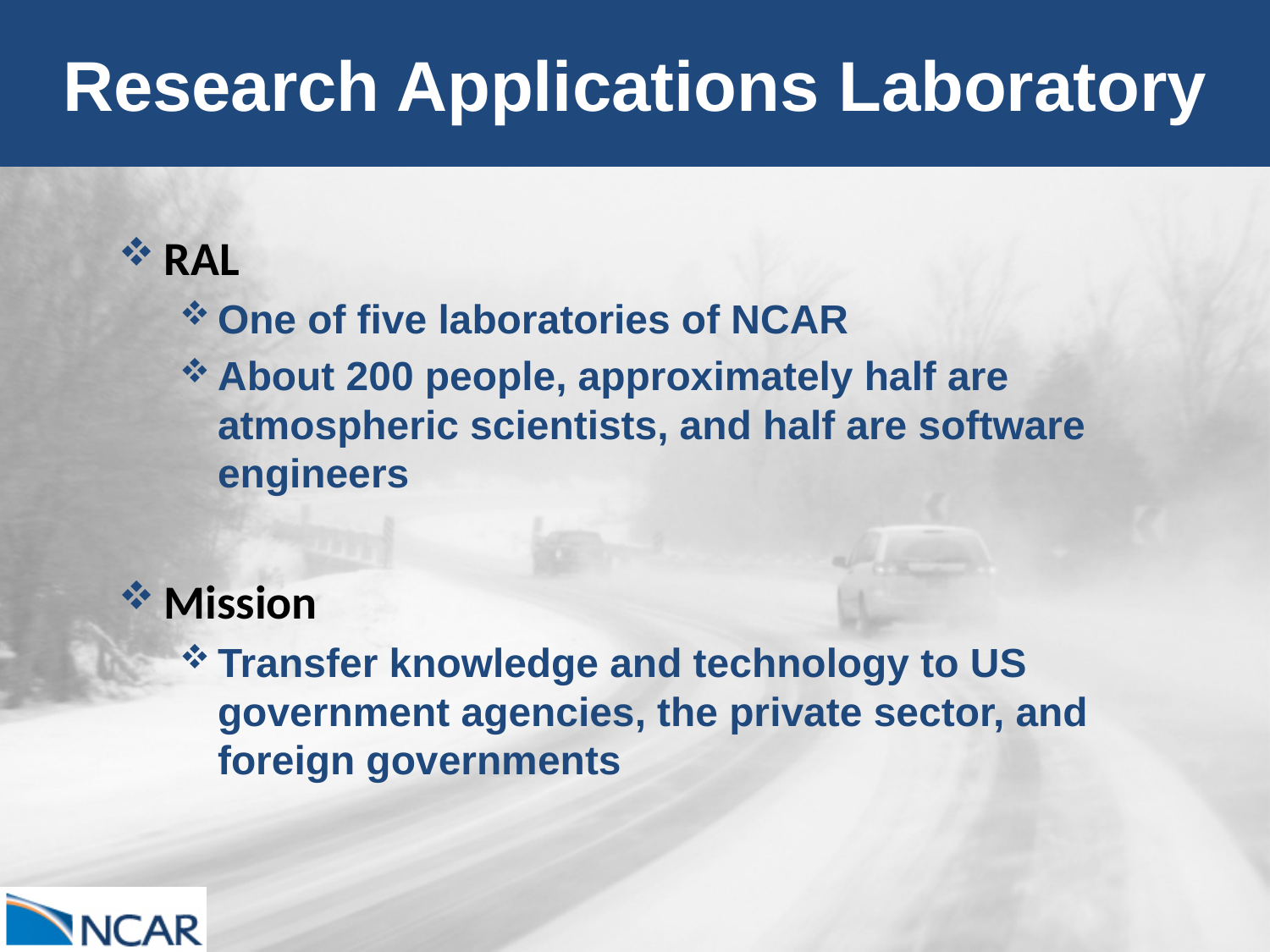

# Research Applications Laboratory
RAL
One of five laboratories of NCAR
About 200 people, approximately half are atmospheric scientists, and half are software engineers

Mission
Transfer knowledge and technology to US government agencies, the private sector, and foreign governments